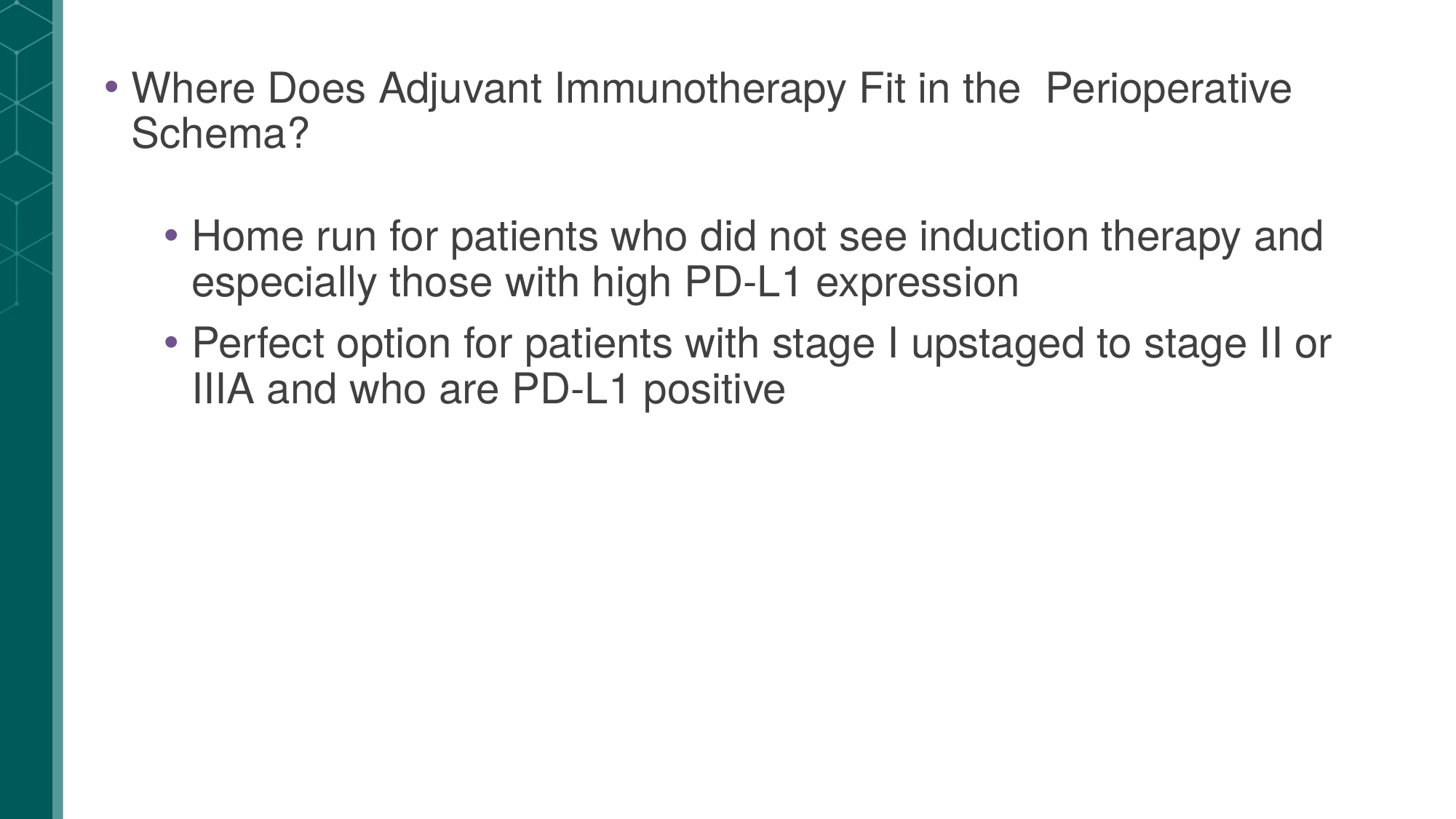

Where Does Adjuvant Immunotherapy Fit in the  Perioperative Schema?
Home run for patients who did not see induction therapy and especially those with high PD-L1 expression
Perfect option for patients with stage I upstaged to stage II or IIIA and who are PD-L1 positive